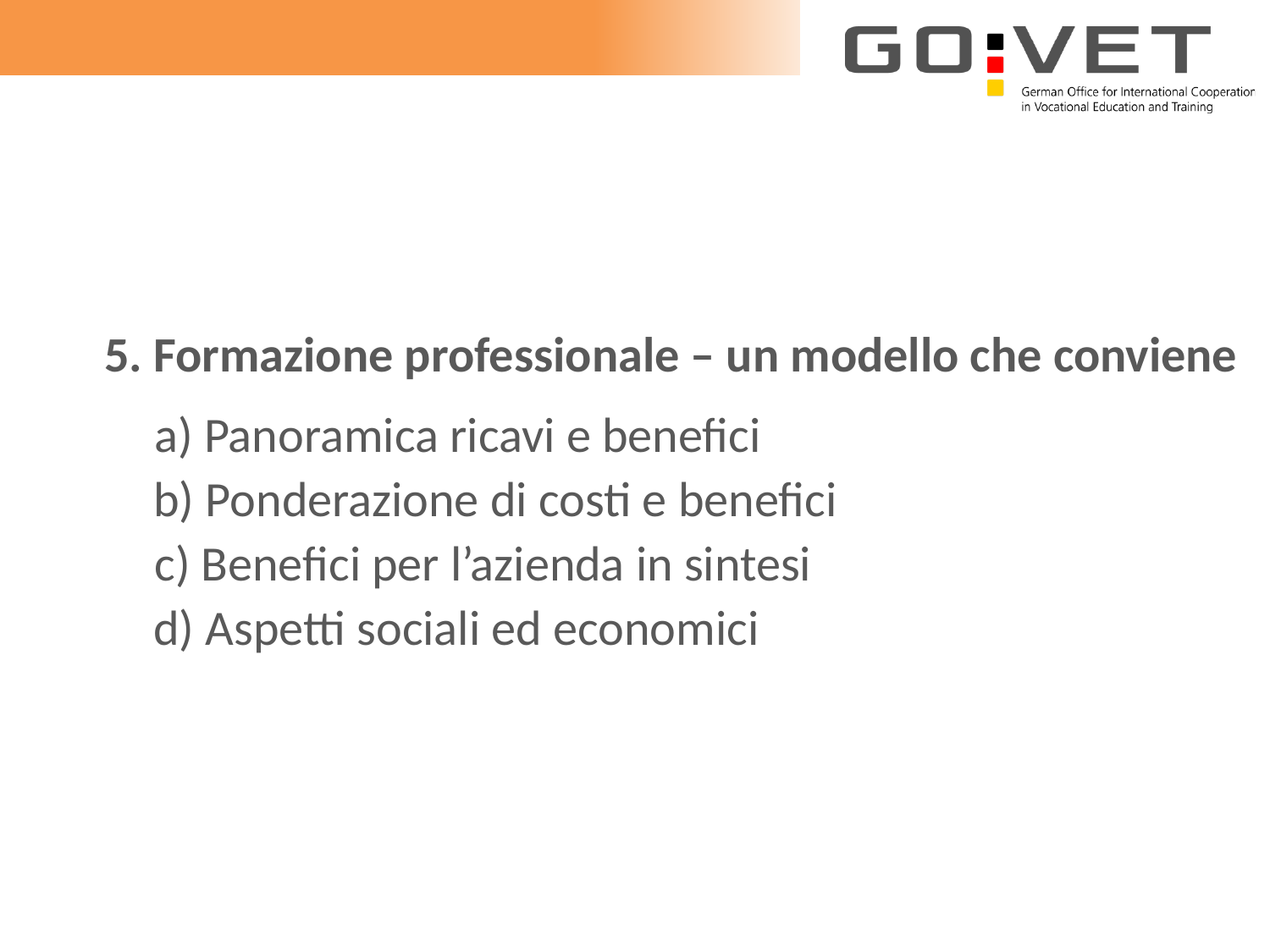

5. Formazione professionale – un modello che conviene

	a) Panoramica ricavi e benefici
		b) Ponderazione di costi e benefici
    	c) Benefici per l’azienda in sintesi
	d) Aspetti sociali ed economici